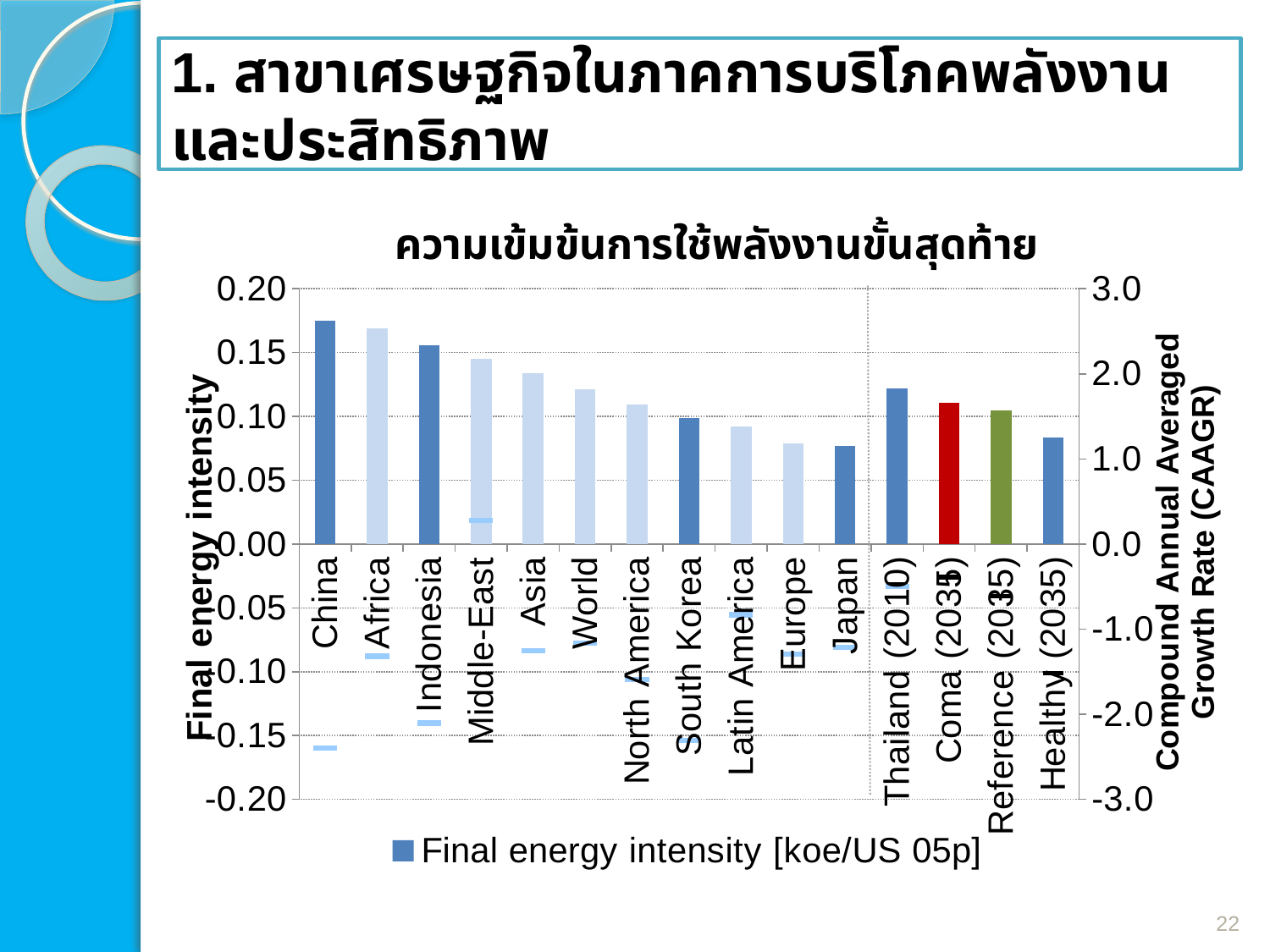

# 1. สาขาเศรษฐกิจในภาคการบริโภคพลังงานและประสิทธิภาพ
ความเข้มข้นการใช้พลังงานขั้นสุดท้าย

### Chart

| Category |  |  |  |
|---|---|---|---|
| China | 0.17500000000000004 | -2.3947184463199322 | None |
| Africa | 0.16900000000000015 | -1.3191368492955768 | None |
| Indonesia | 0.1560000000000003 | -2.105852454854973 | None |
| Middle-East | 0.1450000000000002 | 0.28013015372101424 | None |
| Asia | 0.134 | -1.2524973443353904 | None |
| World | 0.12100000000000002 | -1.161841287664385 | None |
| North America | 0.10900000000000012 | -1.593983269992838 | None |
| South Korea | 0.09900000000000021 | -2.3049592997811175 | None |
| Latin America | 0.09200000000000003 | -0.8303494847627375 | None |
| Europe | 0.07900000000000015 | -1.2951578800871055 | None |
| Japan | 0.07700000000000007 | -1.2136026819595358 | None |
| Thailand (2010) | 0.1220000000000001 | -0.5 | -0.4789415913510015 |
| Coma (2035) | 0.11072473404255344 | None | -0.3871438459667975 |
| Reference (2035) | 0.10464095744680862 | None | -0.6120632432231838 |
| Healthy (2035) | 0.08322606382978756 | None | -1.5181992806042686 |
22